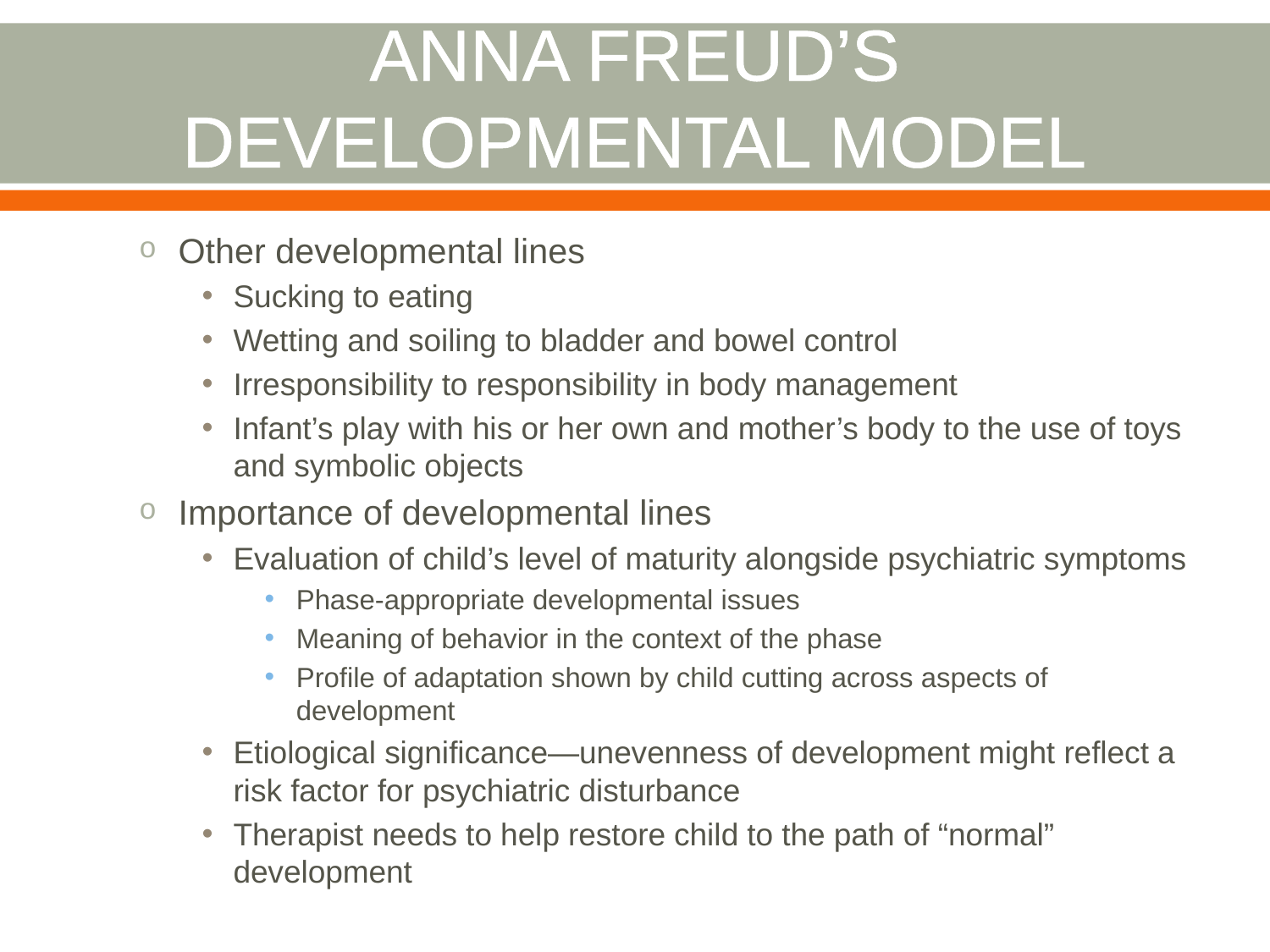

# Anna Freud’s Developmental Model
Other developmental lines
Sucking to eating
Wetting and soiling to bladder and bowel control
Irresponsibility to responsibility in body management
Infant’s play with his or her own and mother’s body to the use of toys and symbolic objects
Importance of developmental lines
Evaluation of child’s level of maturity alongside psychiatric symptoms
Phase-appropriate developmental issues
Meaning of behavior in the context of the phase
Profile of adaptation shown by child cutting across aspects of development
Etiological significance—unevenness of development might reflect a risk factor for psychiatric disturbance
Therapist needs to help restore child to the path of “normal” development